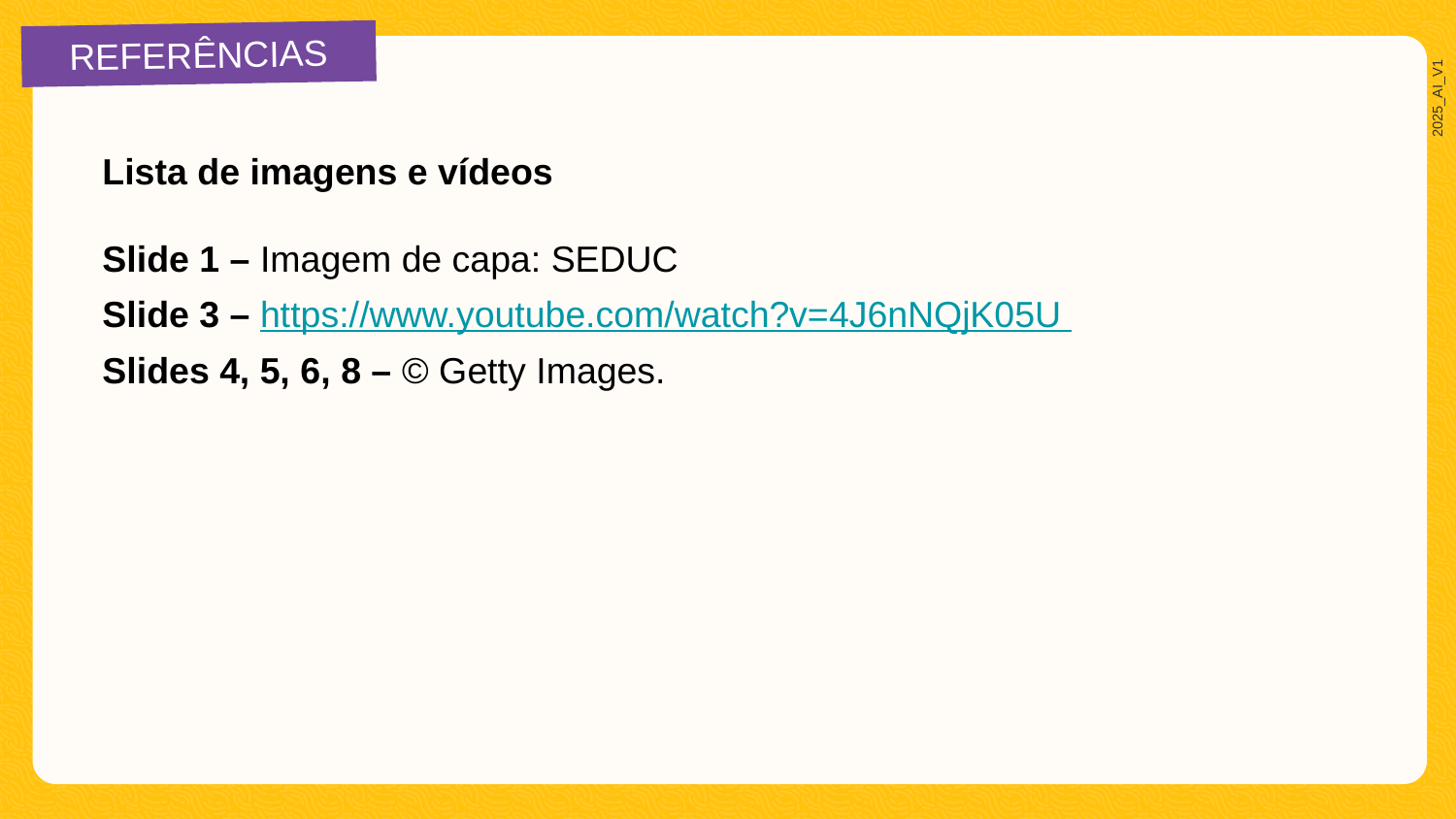

REFERÊNCIAS
Lista de imagens e vídeos

Slide 1 – Imagem de capa: SEDUC
Slide 3 – https://www.youtube.com/watch?v=4J6nNQjK05U
Slides 4, 5, 6, 8 – © Getty Images.